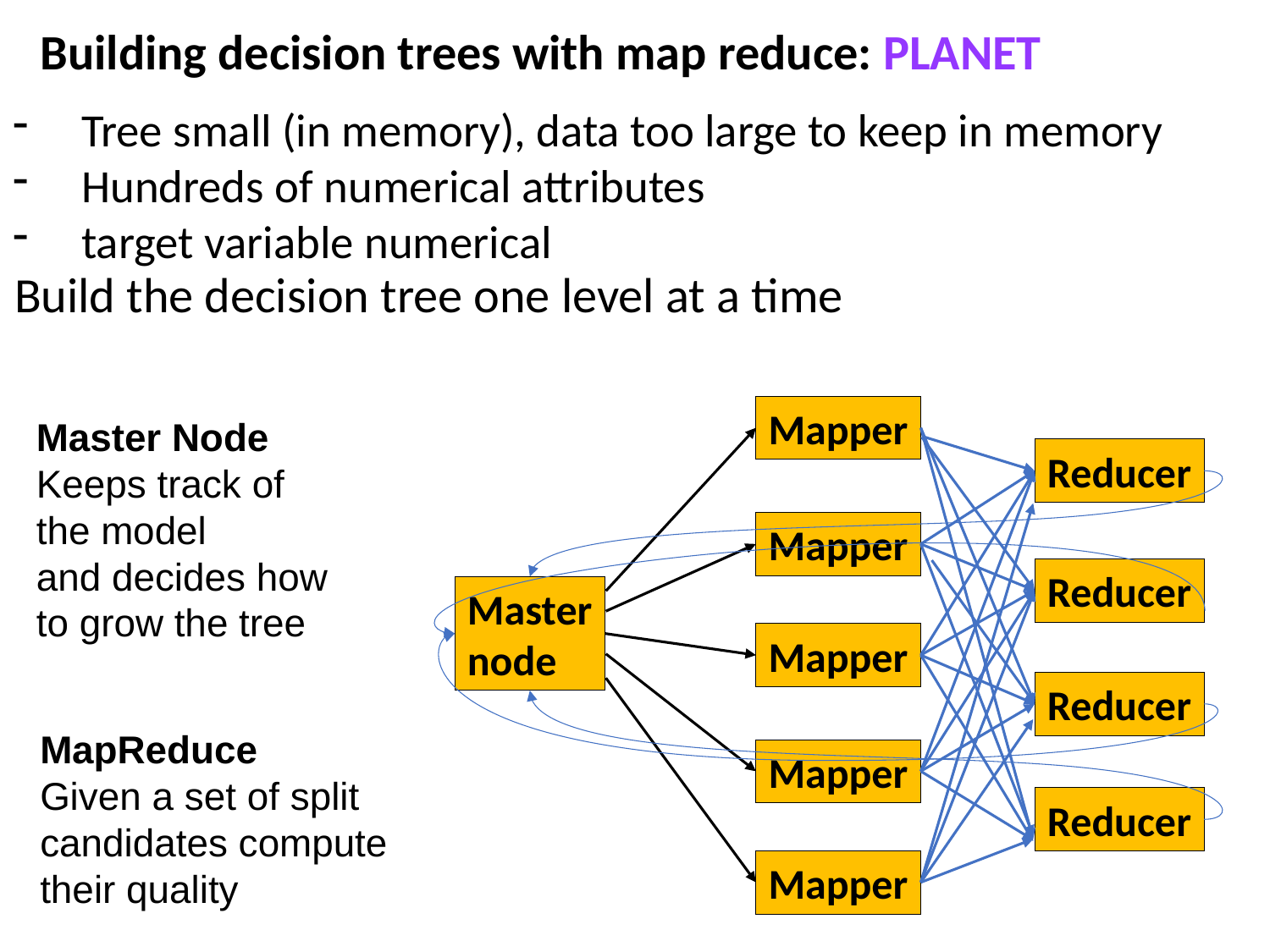

# Building decision trees with map reduce: PLANET
Tree small (in memory), data too large to keep in memory
Hundreds of numerical attributes
target variable numerical

Build the decision tree one level at a time

Mapper
Master Node
Keeps track of the model
and decides how to grow the tree
Reducer
Mapper
Reducer
Master
node
Mapper
Reducer
MapReduce
Given a set of split
candidates compute their quality
Mapper
Reducer
Mapper